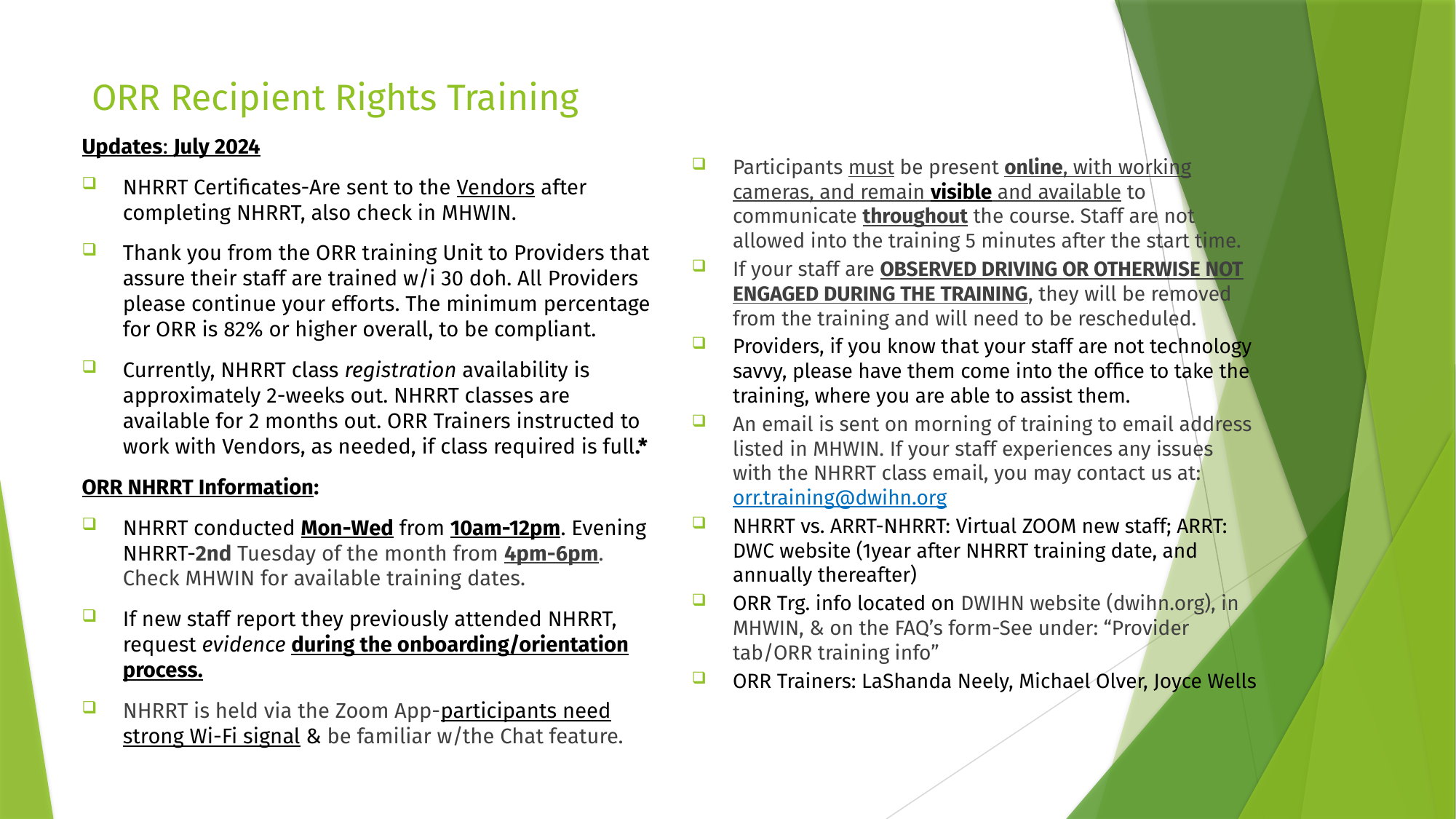

# ORR Recipient Rights Training
Updates: July 2024
NHRRT Certificates-Are sent to the Vendors after completing NHRRT, also check in MHWIN.
Thank you from the ORR training Unit to Providers that assure their staff are trained w/i 30 doh. All Providers please continue your efforts. The minimum percentage for ORR is 82% or higher overall, to be compliant.
Currently, NHRRT class registration availability is approximately 2-weeks out. NHRRT classes are available for 2 months out. ORR Trainers instructed to work with Vendors, as needed, if class required is full.*
ORR NHRRT Information:
NHRRT conducted Mon-Wed from 10am-12pm. Evening NHRRT-2nd Tuesday of the month from 4pm-6pm.  Check MHWIN for available training dates.
If new staff report they previously attended NHRRT, request evidence during the onboarding/orientation process.
NHRRT is held via the Zoom App-participants need strong Wi-Fi signal & be familiar w/the Chat feature.

Participants must be present online, with working cameras, and remain visible and available to communicate throughout the course. Staff are not allowed into the training 5 minutes after the start time.
If your staff are OBSERVED DRIVING OR OTHERWISE NOT ENGAGED DURING THE TRAINING, they will be removed from the training and will need to be rescheduled.
Providers, if you know that your staff are not technology savvy, please have them come into the office to take the training, where you are able to assist them.
An email is sent on morning of training to email address listed in MHWIN. If your staff experiences any issues with the NHRRT class email, you may contact us at: orr.training@dwihn.org
NHRRT vs. ARRT-NHRRT: Virtual ZOOM new staff; ARRT: DWC website (1year after NHRRT training date, and annually thereafter)
ORR Trg. info located on DWIHN website (dwihn.org), in MHWIN, & on the FAQ’s form-See under: “Provider tab/ORR training info”
ORR Trainers: LaShanda Neely, Michael Olver, Joyce Wells